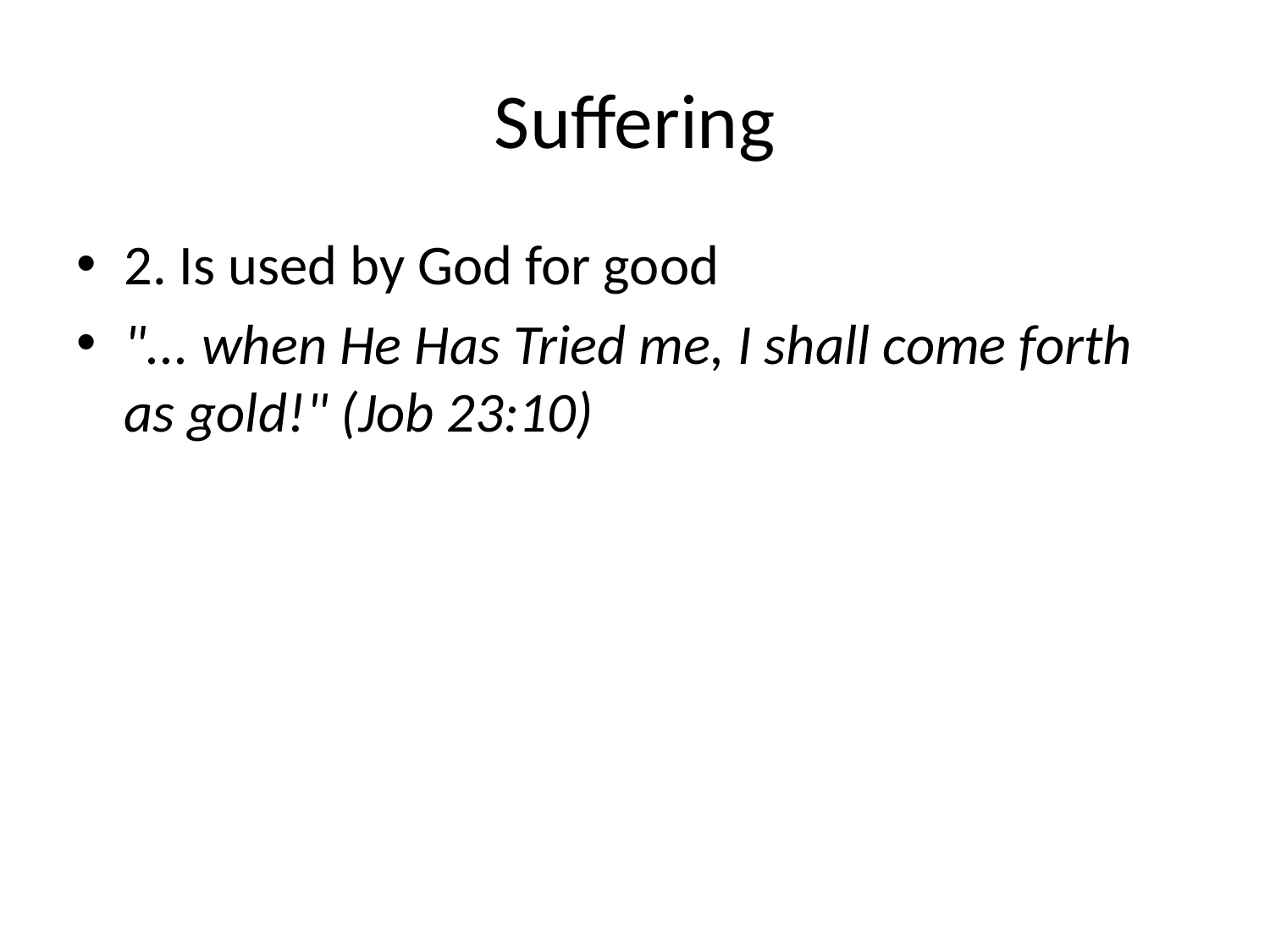

# Suffering
2. Is used by God for good
"... when He Has Tried me, I shall come forth as gold!" (Job 23:10)